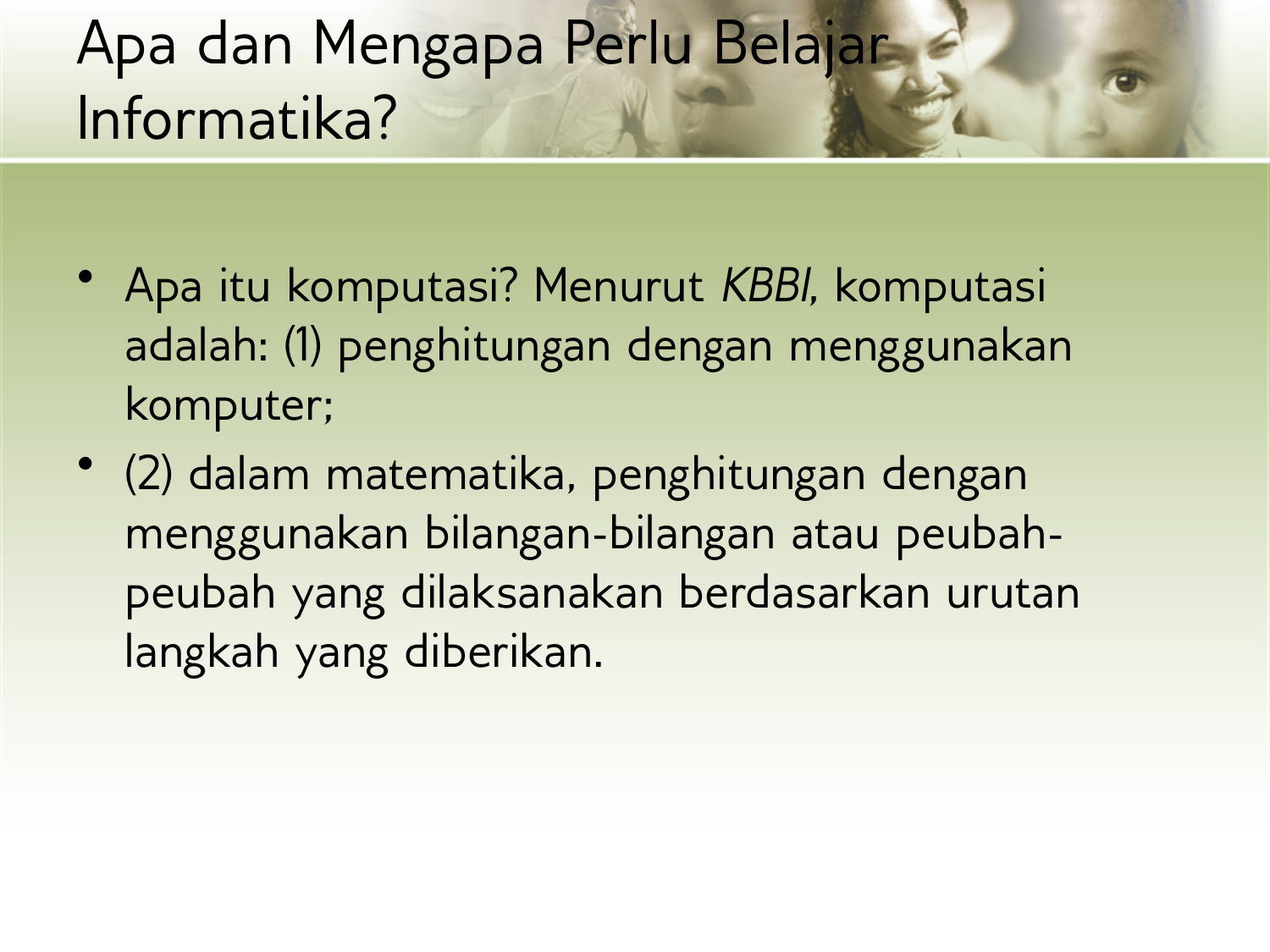

# Apa dan Mengapa Perlu Belajar Informatika?
Apa itu komputasi? Menurut KBBI, komputasi adalah: (1) penghitungan dengan menggunakan komputer;
(2) dalam matematika, penghitungan dengan menggunakan bilangan-bilangan atau peubah-peubah yang dilaksanakan berdasarkan urutan langkah yang diberikan.